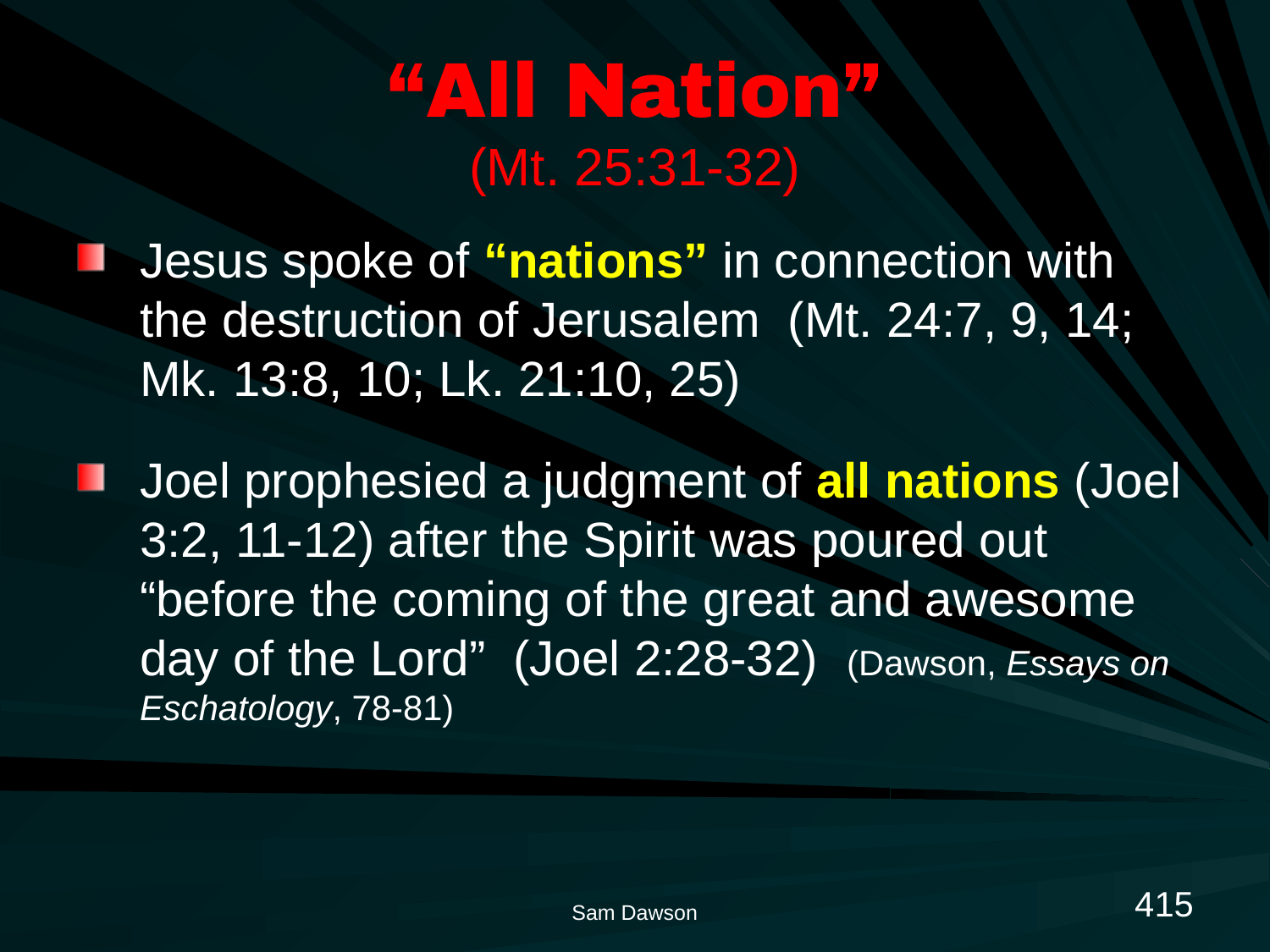

# “All Nation” (Mt. 25:31-32)
Jesus spoke of “nations” in connection with the destruction of Jerusalem  (Mt. 24:7, 9, 14; Mk. 13:8, 10; Lk. 21:10, 25)
Joel prophesied a judgment of all nations (Joel 3:2, 11-12) after the Spirit was poured out “before the coming of the great and awesome day of the Lord”  (Joel 2:28-32)  (Dawson, Essays on Eschatology, 78-81)

415
Sam Dawson